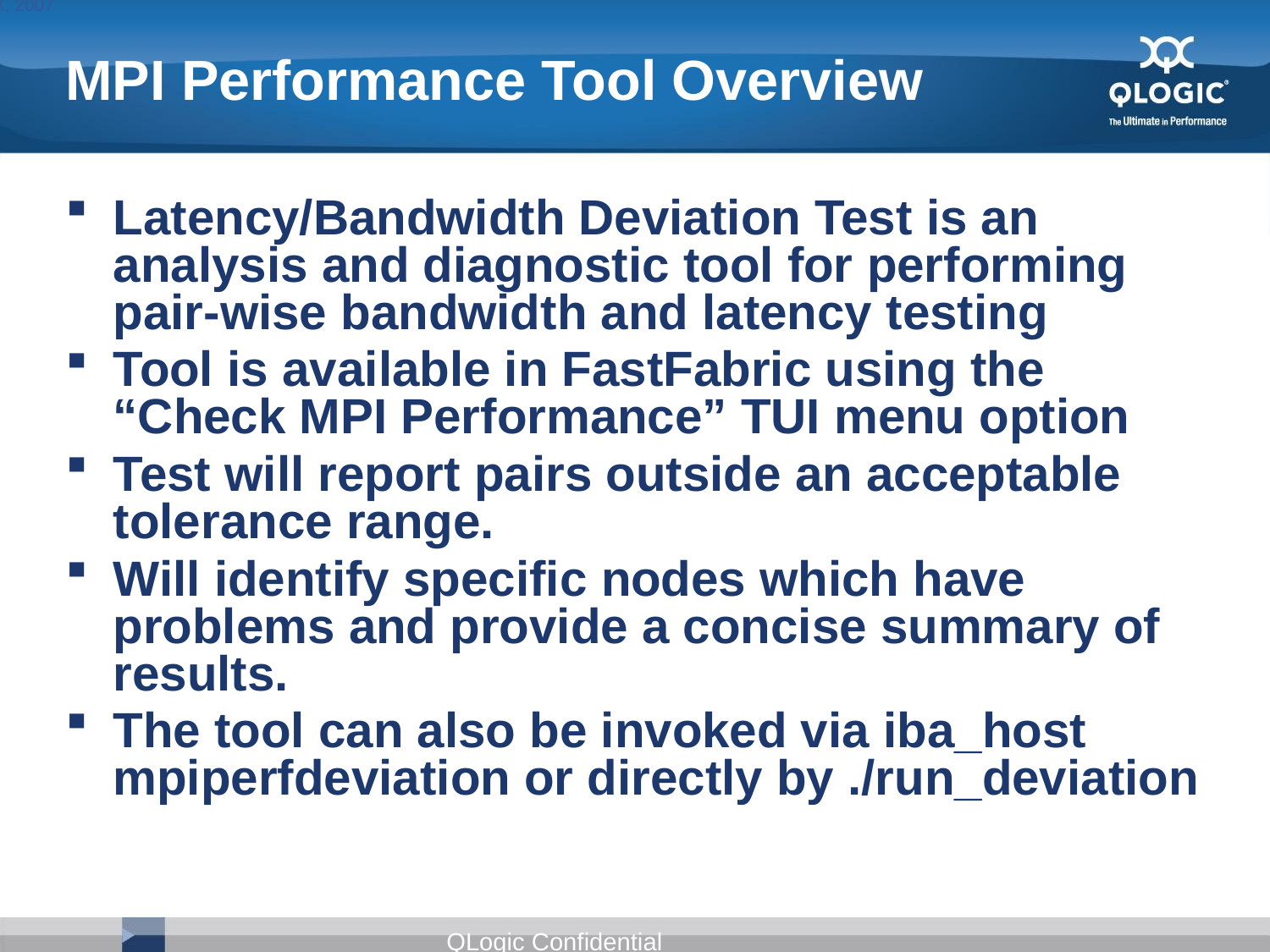

# MPI Performance Tool Overview
Latency/Bandwidth Deviation Test is an analysis and diagnostic tool for performing pair-wise bandwidth and latency testing
Tool is available in FastFabric using the “Check MPI Performance” TUI menu option
Test will report pairs outside an acceptable tolerance range.
Will identify specific nodes which have problems and provide a concise summary of results.
The tool can also be invoked via iba_host mpiperfdeviation or directly by ./run_deviation

Sep XX, 2007
QLogic Confidential